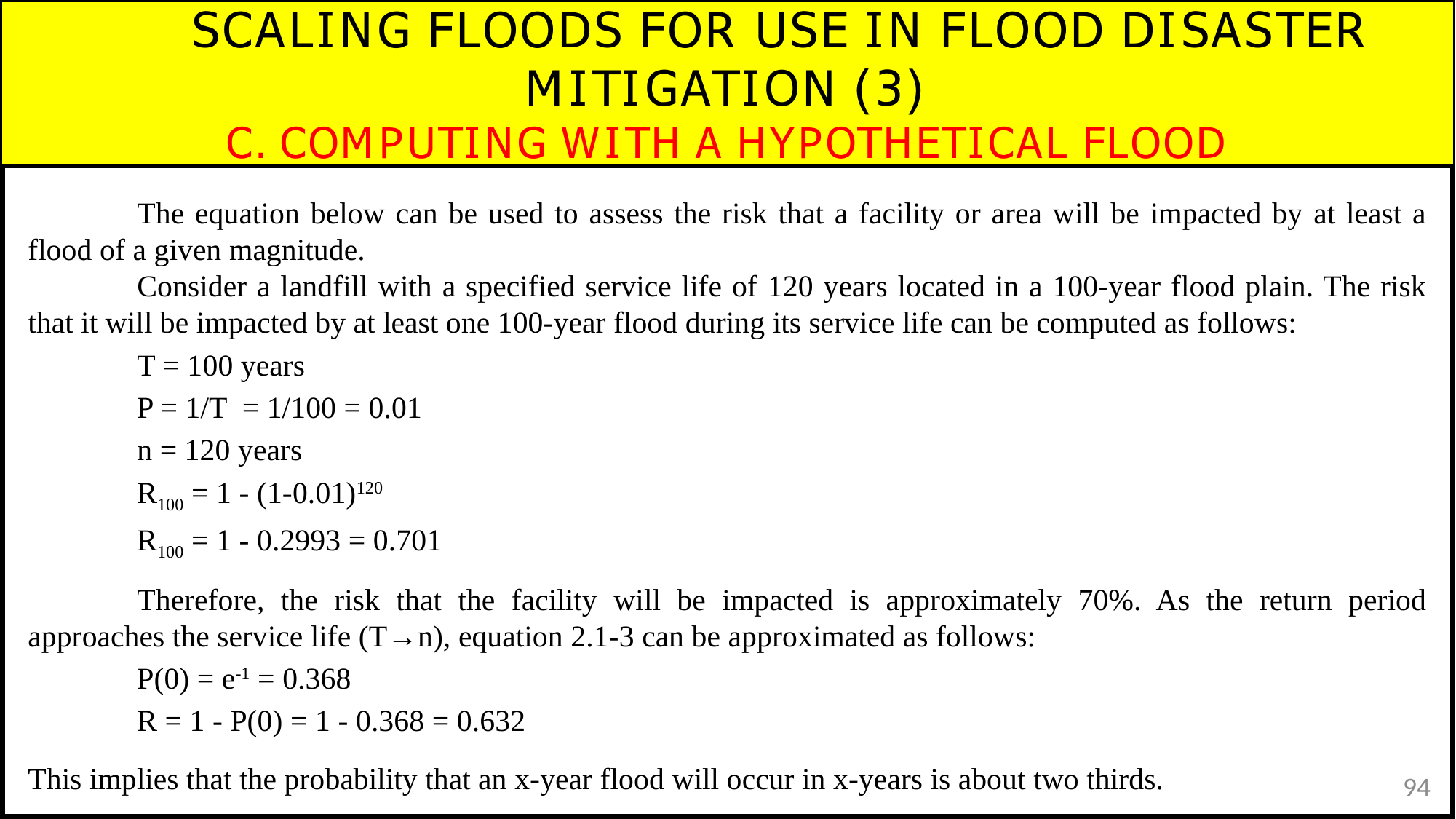

Source : http://www.lagons-plages.com/cyclones-tempetes-tropicales-caraibes.php
	SCALING FLOODS FOR USE IN FLOOD DISASTER MITIGATION (3)
C. COMPUTING WITH A HYPOTHETICAL FLOOD
	The equation below can be used to assess the risk that a facility or area will be impacted by at least a flood of a given magnitude.
	Consider a landfill with a specified service life of 120 years located in a 100-year flood plain. The risk that it will be impacted by at least one 100-year flood during its service life can be computed as follows:
	T = 100 years
	P = 1/T  = 1/100 = 0.01
	n = 120 years
	R100 = 1 - (1-0.01)120
	R100 = 1 - 0.2993 = 0.701

	Therefore, the risk that the facility will be impacted is approximately 70%. As the return period approaches the service life (T→n), equation 2.1-3 can be approximated as follows:
	P(0) = e-1 = 0.368
	R = 1 - P(0) = 1 - 0.368 = 0.632

This implies that the probability that an x-year flood will occur in x-years is about two thirds.
94